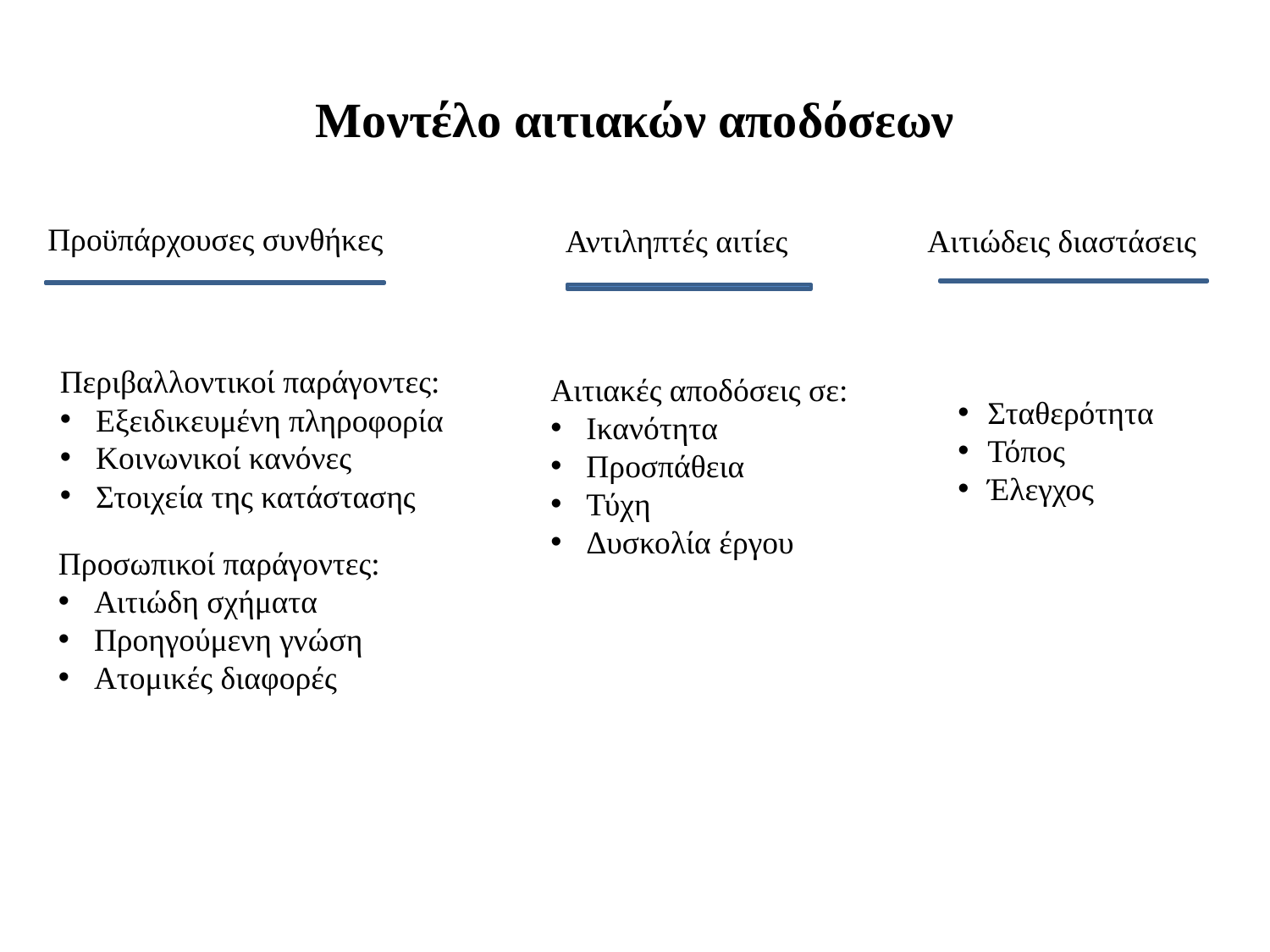

# Μοντέλο αιτιακών αποδόσεων
Προϋπάρχουσες συνθήκες
Αντιληπτές αιτίες
Αιτιώδεις διαστάσεις

Περιβαλλοντικοί παράγοντες:
Εξειδικευμένη πληροφορία
Κοινωνικοί κανόνες
Στοιχεία της κατάστασης
Αιτιακές αποδόσεις σε:
Ικανότητα
Προσπάθεια
Τύχη
Δυσκολία έργου
Σταθερότητα
Τόπος
Έλεγχος
Προσωπικοί παράγοντες:
Αιτιώδη σχήματα
Προηγούμενη γνώση
Ατομικές διαφορές